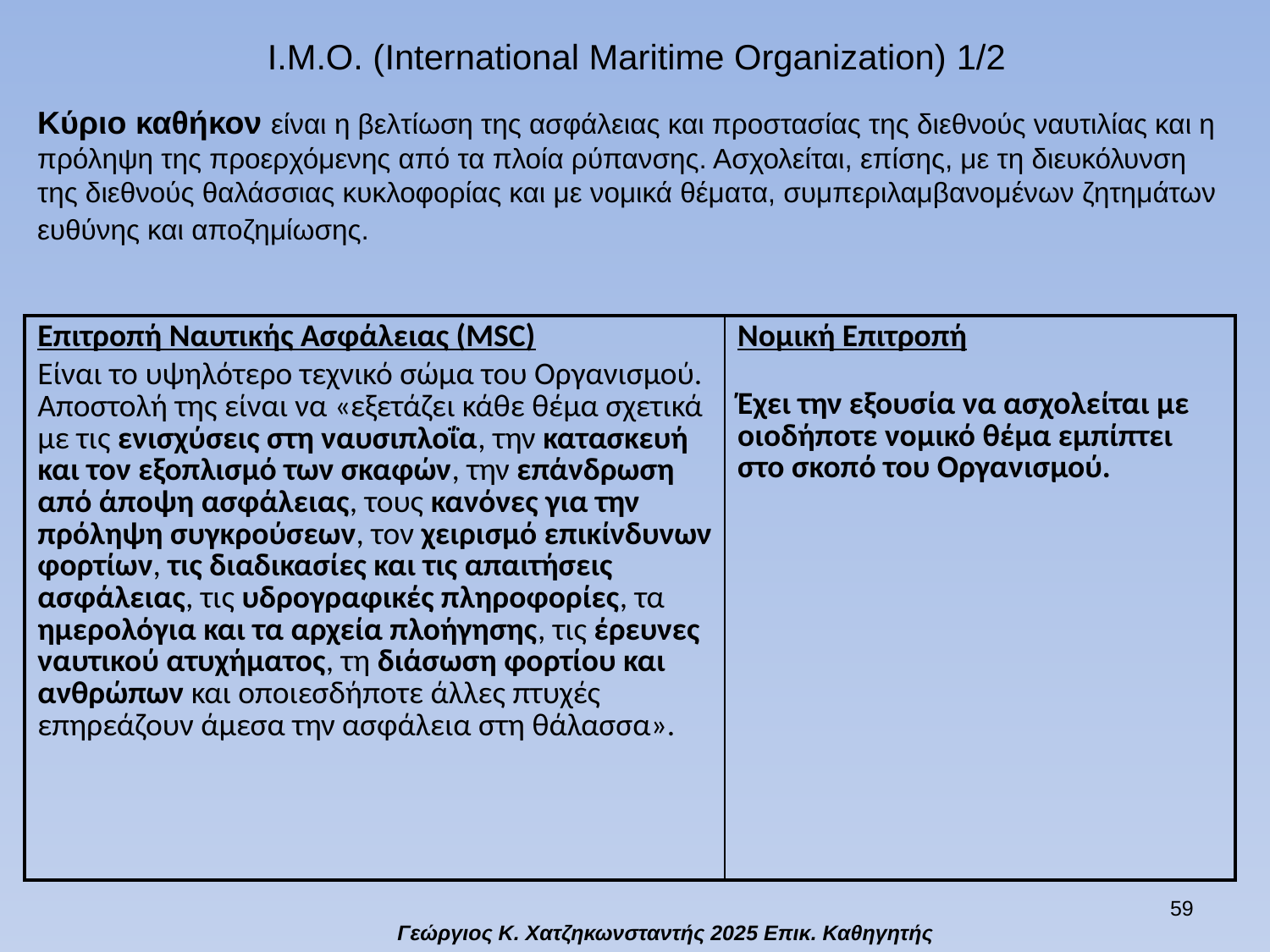

# I.M.O. (International Maritime Organization) 1/2
Κύριο καθήκον είναι η βελτίωση της ασφάλειας και προστασίας της διεθνούς ναυτιλίας και η πρόληψη της προερχόμενης από τα πλοία ρύπανσης. Ασχολείται, επίσης, με τη διευκόλυνση της διεθνούς θαλάσσιας κυκλοφορίας και με νομικά θέματα, συμπεριλαμβανομένων ζητημάτων ευθύνης και αποζημίωσης.
| Επιτροπή Ναυτικής Ασφάλειας (MSC) Είναι το υψηλότερο τεχνικό σώμα του Οργανισμού. Αποστολή της είναι να «εξετάζει κάθε θέμα σχετικά με τις ενισχύσεις στη ναυσιπλοΐα, την κατασκευή και τον εξοπλισμό των σκαφών, την επάνδρωση από άποψη ασφάλειας, τους κανόνες για την πρόληψη συγκρούσεων, τον χειρισμό επικίνδυνων φορτίων, τις διαδικασίες και τις απαιτήσεις ασφάλειας, τις υδρογραφικές πληροφορίες, τα ημερολόγια και τα αρχεία πλοήγησης, τις έρευνες ναυτικού ατυχήματος, τη διάσωση φορτίου και ανθρώπων και οποιεσδήποτε άλλες πτυχές επηρεάζουν άμεσα την ασφάλεια στη θάλασσα». | Νομική Επιτροπή Έχει την εξουσία να ασχολείται με οιοδήποτε νομικό θέμα εμπίπτει στο σκοπό του Οργανισμού. |
| --- | --- |
59
Γεώργιος Κ. Χατζηκωνσταντής 2025 Επικ. Καθηγητής